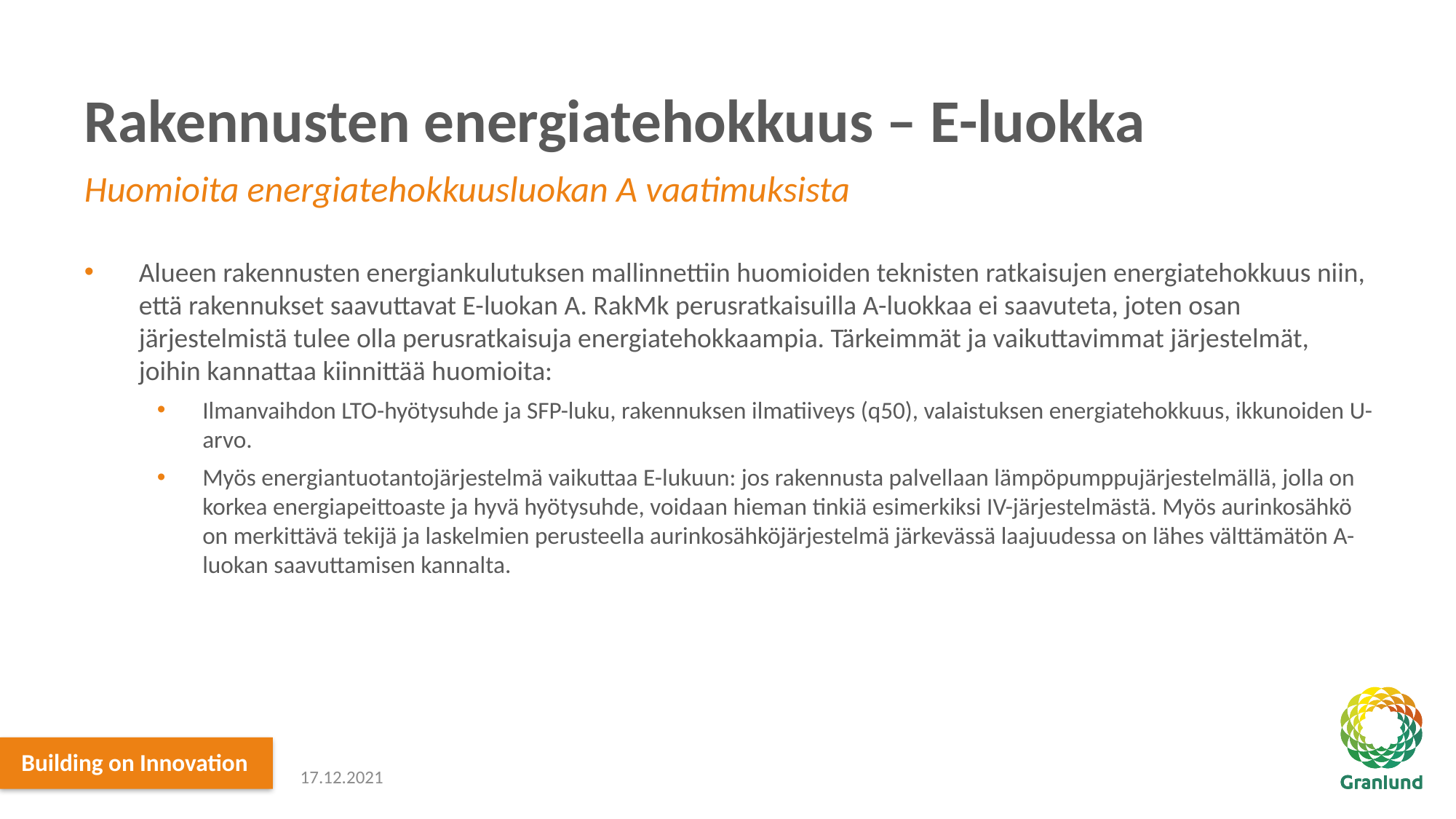

# Rakennusten energiatehokkuus – E-luokka
Huomioita energiatehokkuusluokan A vaatimuksista
Alueen rakennusten energiankulutuksen mallinnettiin huomioiden teknisten ratkaisujen energiatehokkuus niin, että rakennukset saavuttavat E-luokan A. RakMk perusratkaisuilla A-luokkaa ei saavuteta, joten osan järjestelmistä tulee olla perusratkaisuja energiatehokkaampia. Tärkeimmät ja vaikuttavimmat järjestelmät, joihin kannattaa kiinnittää huomioita:
Ilmanvaihdon LTO-hyötysuhde ja SFP-luku, rakennuksen ilmatiiveys (q50), valaistuksen energiatehokkuus, ikkunoiden U-arvo.
Myös energiantuotantojärjestelmä vaikuttaa E-lukuun: jos rakennusta palvellaan lämpöpumppujärjestelmällä, jolla on korkea energiapeittoaste ja hyvä hyötysuhde, voidaan hieman tinkiä esimerkiksi IV-järjestelmästä. Myös aurinkosähkö on merkittävä tekijä ja laskelmien perusteella aurinkosähköjärjestelmä järkevässä laajuudessa on lähes välttämätön A-luokan saavuttamisen kannalta.

17.12.2021